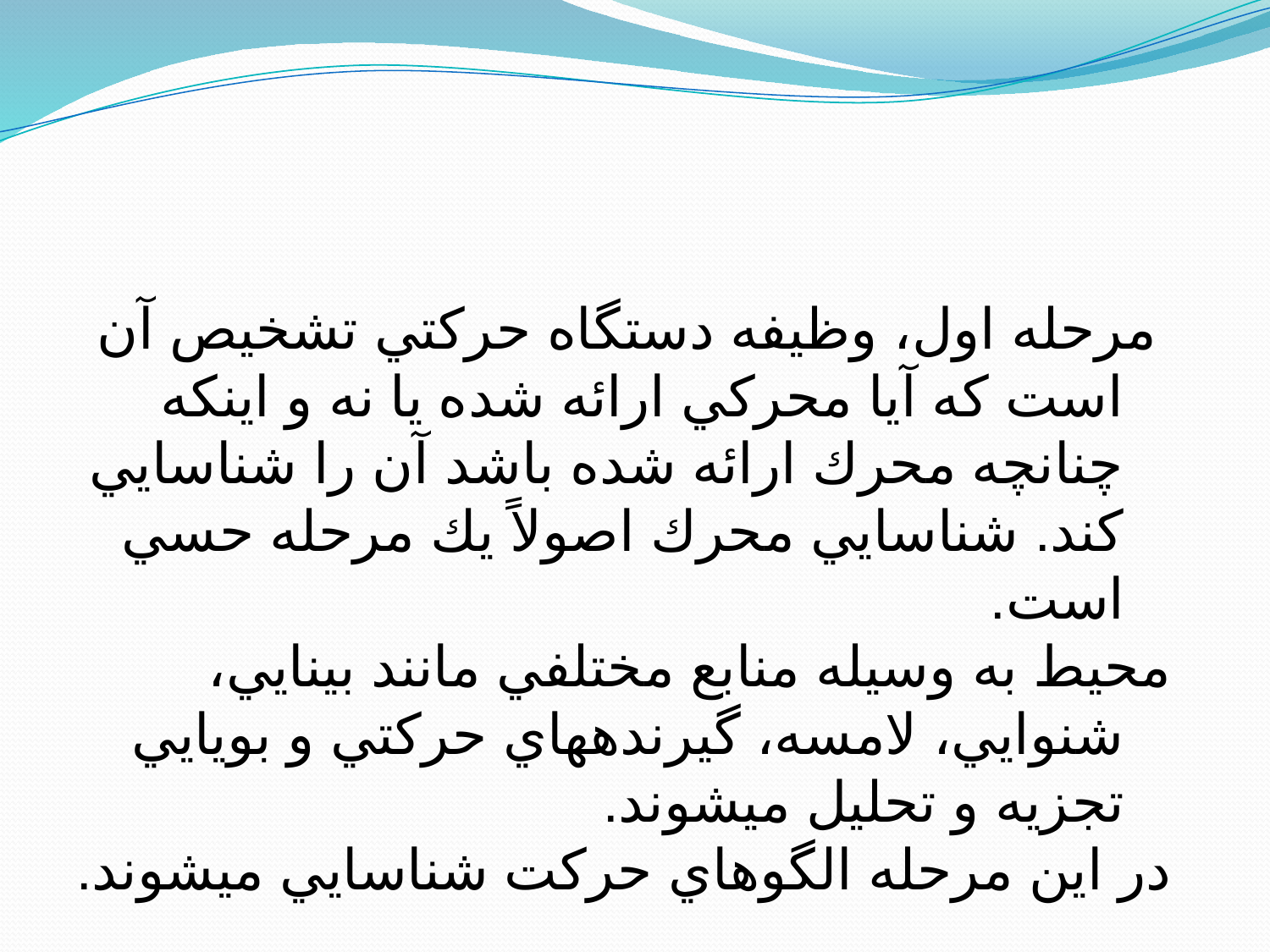

مرحله اول، وظيفه دستگاه حركتي تشخيص آن است كه آيا محركي ارائه شده يا نه و اينكه چنانچه محرك ارائه شده باشد آن را شناسايي كند. شناسايي محرك اصولاً يك مرحله حسي است.
محيط به وسيله منابع مختلفي مانند بينايي، شنوايي، لامسه، گيرنده­هاي حركتي و بويايي تجزيه و تحليل مي‎شوند.
در اين مرحله الگوهاي حركت شناسايي مي‎شوند.